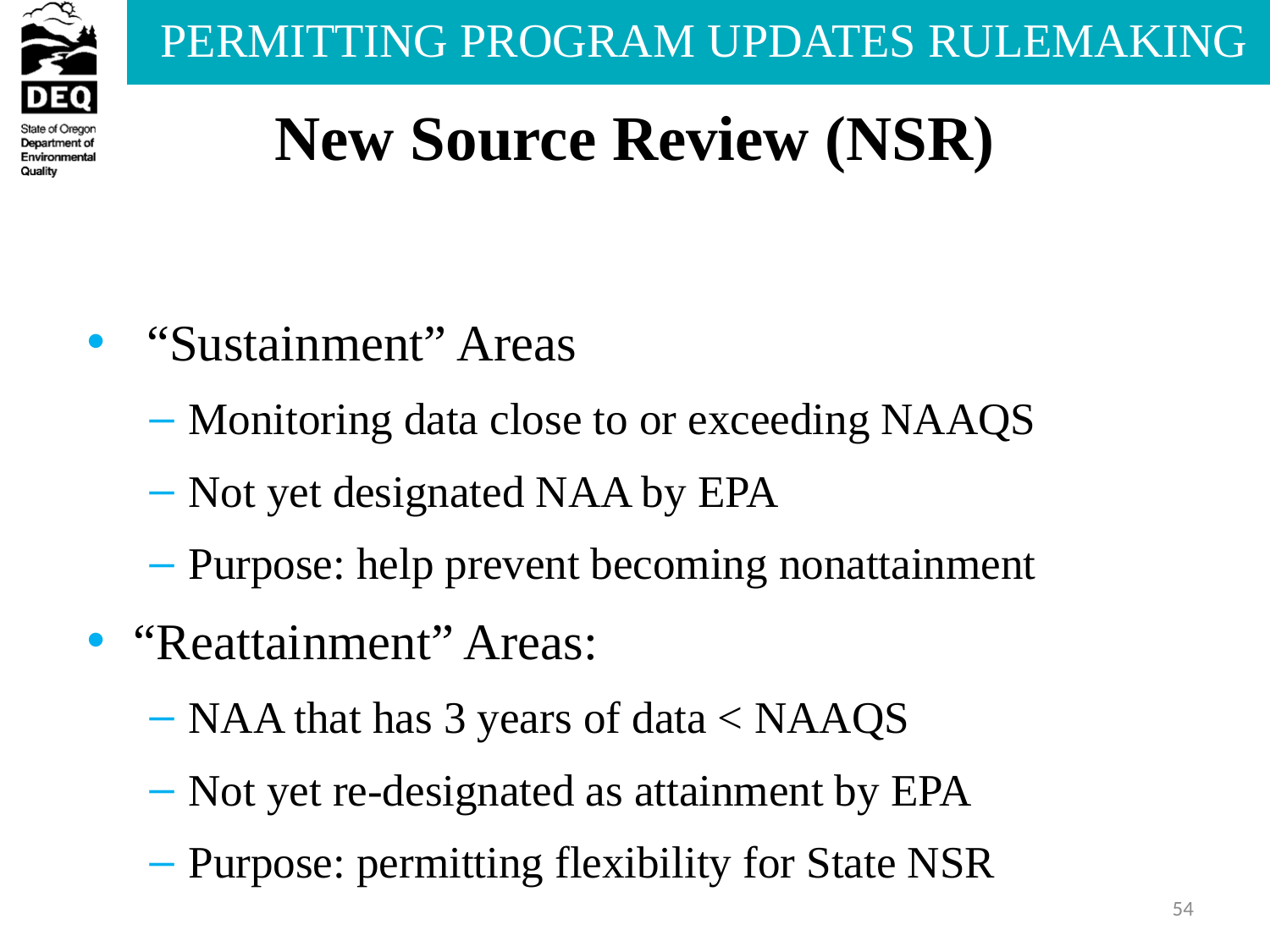

# New Source Review (NSR)

 “Sustainment” Areas
Monitoring data close to or exceeding NAAQS
Not yet designated NAA by EPA
Purpose: help prevent becoming nonattainment
“Reattainment” Areas:
NAA that has 3 years of data < NAAQS
Not yet re-designated as attainment by EPA
Purpose: permitting flexibility for State NSR
54